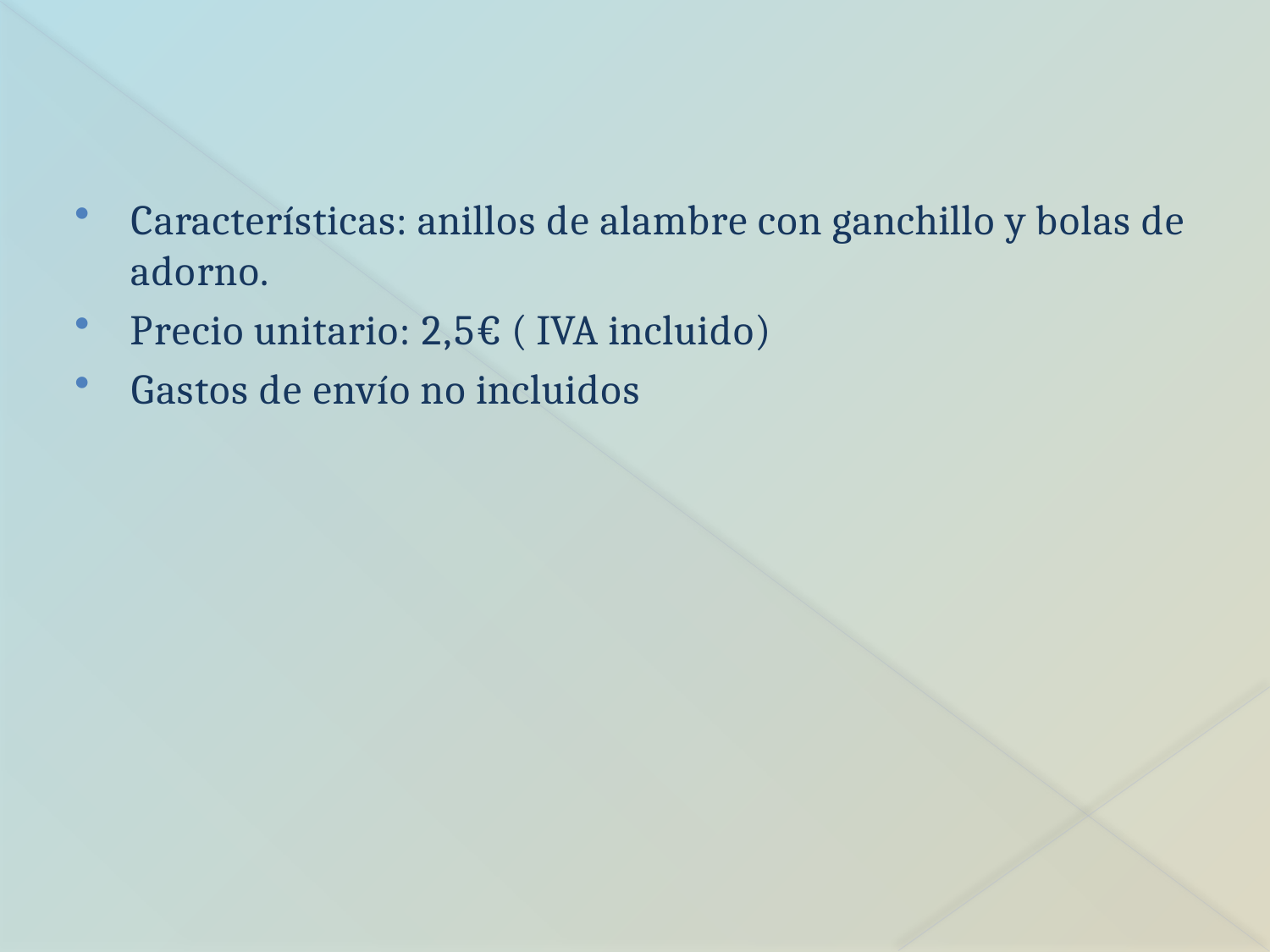

Características: anillos de alambre con ganchillo y bolas de adorno.
Precio unitario: 2,5€ ( IVA incluido)
Gastos de envío no incluidos